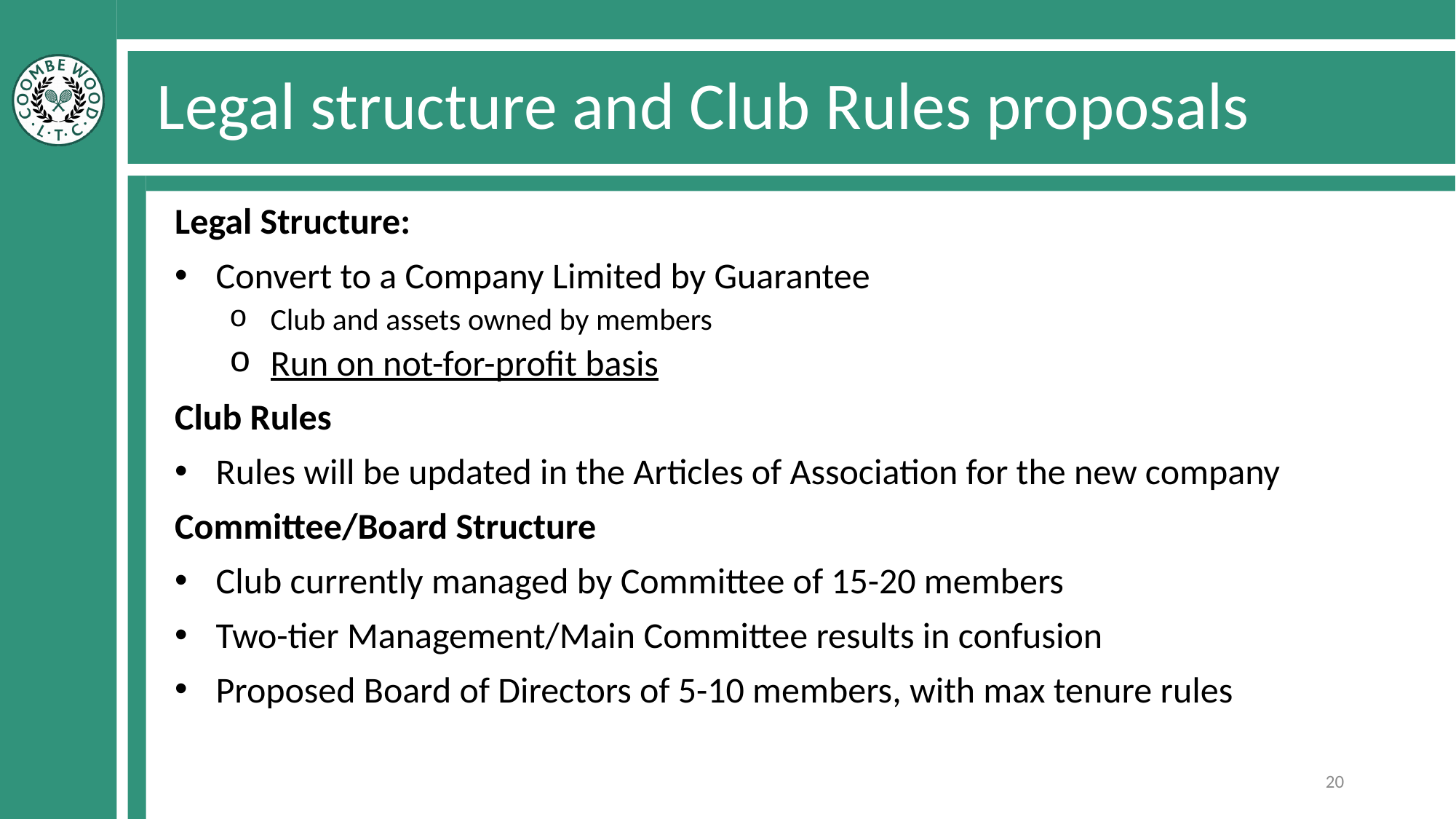

# Legal structure and Club Rules proposals
Legal Structure:
Convert to a Company Limited by Guarantee
Club and assets owned by members
Run on not-for-profit basis
Club Rules
Rules will be updated in the Articles of Association for the new company
Committee/Board Structure
Club currently managed by Committee of 15-20 members
Two-tier Management/Main Committee results in confusion
Proposed Board of Directors of 5-10 members, with max tenure rules

20